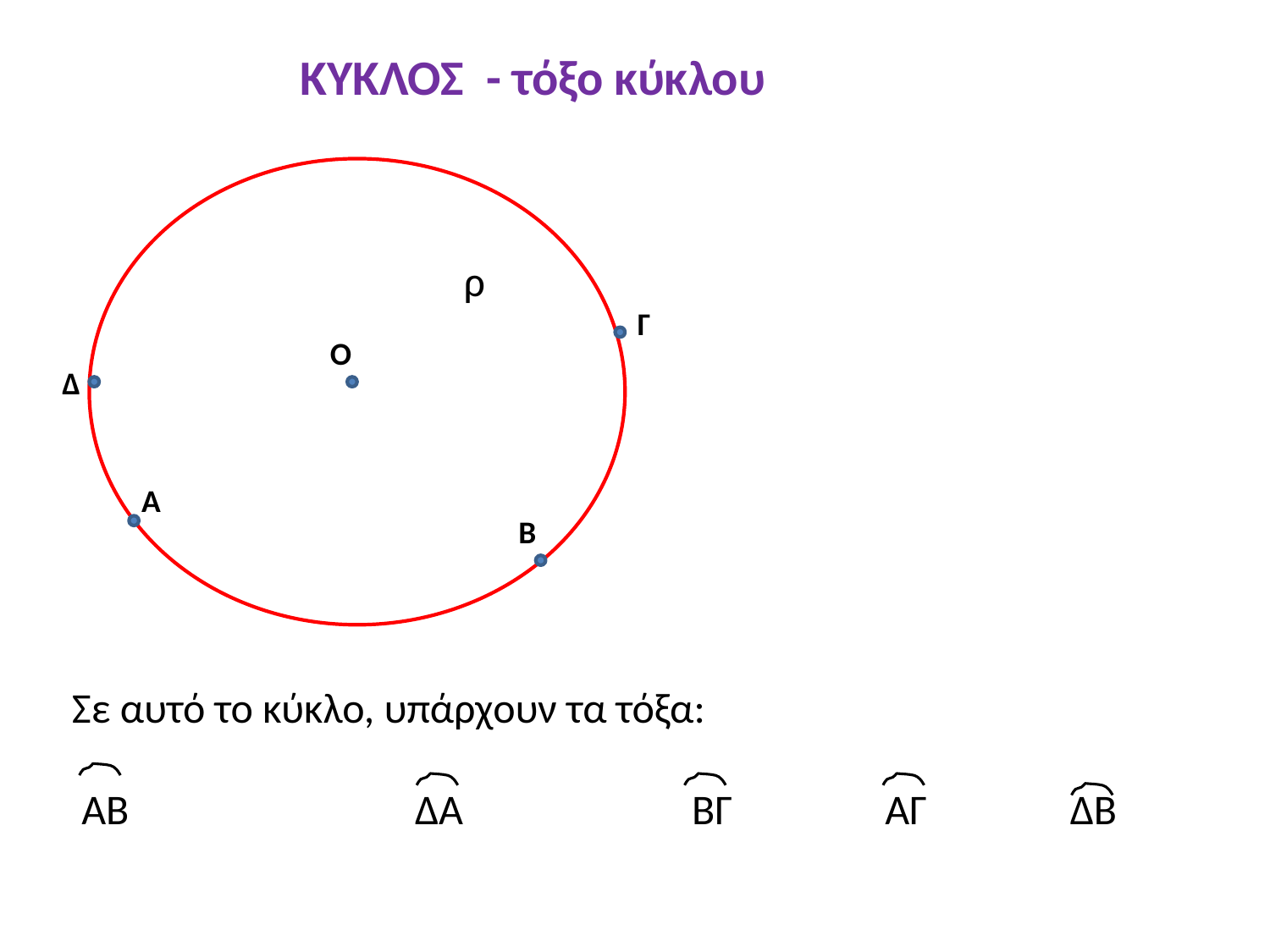

ΚΥΚΛΟΣ  - τόξο κύκλου

ρ
Γ
Ο

Δ

Α
Β

Σε αυτό το κύκλο, υπάρχουν τα τόξα:

 ΑΒ                              ΔΑ                        ΒΓ                ΑΓ               ΔΒ